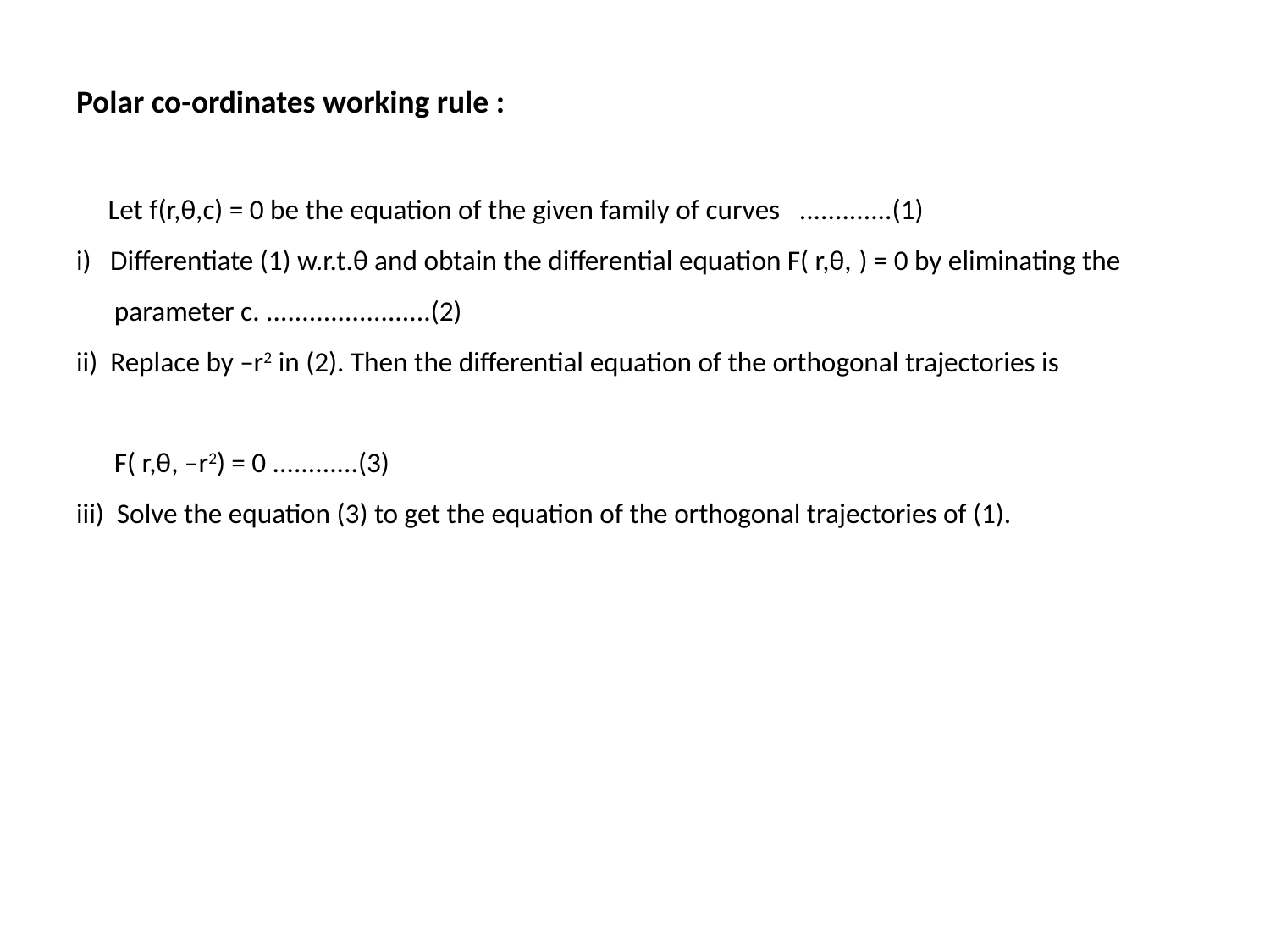

# Polar co-ordinates working rule :
     Let f(r,θ,c) = 0 be the equation of the given family of curves   .............(1)
i)   Differentiate (1) w.r.t.θ and obtain the differential equation F( r,θ, ) = 0 by eliminating the
      parameter c. .......................(2)
ii)  Replace by –r2 in (2). Then the differential equation of the orthogonal trajectories is
      F( r,θ, –r2) = 0 ............(3)
iii)  Solve the equation (3) to get the equation of the orthogonal trajectories of (1).